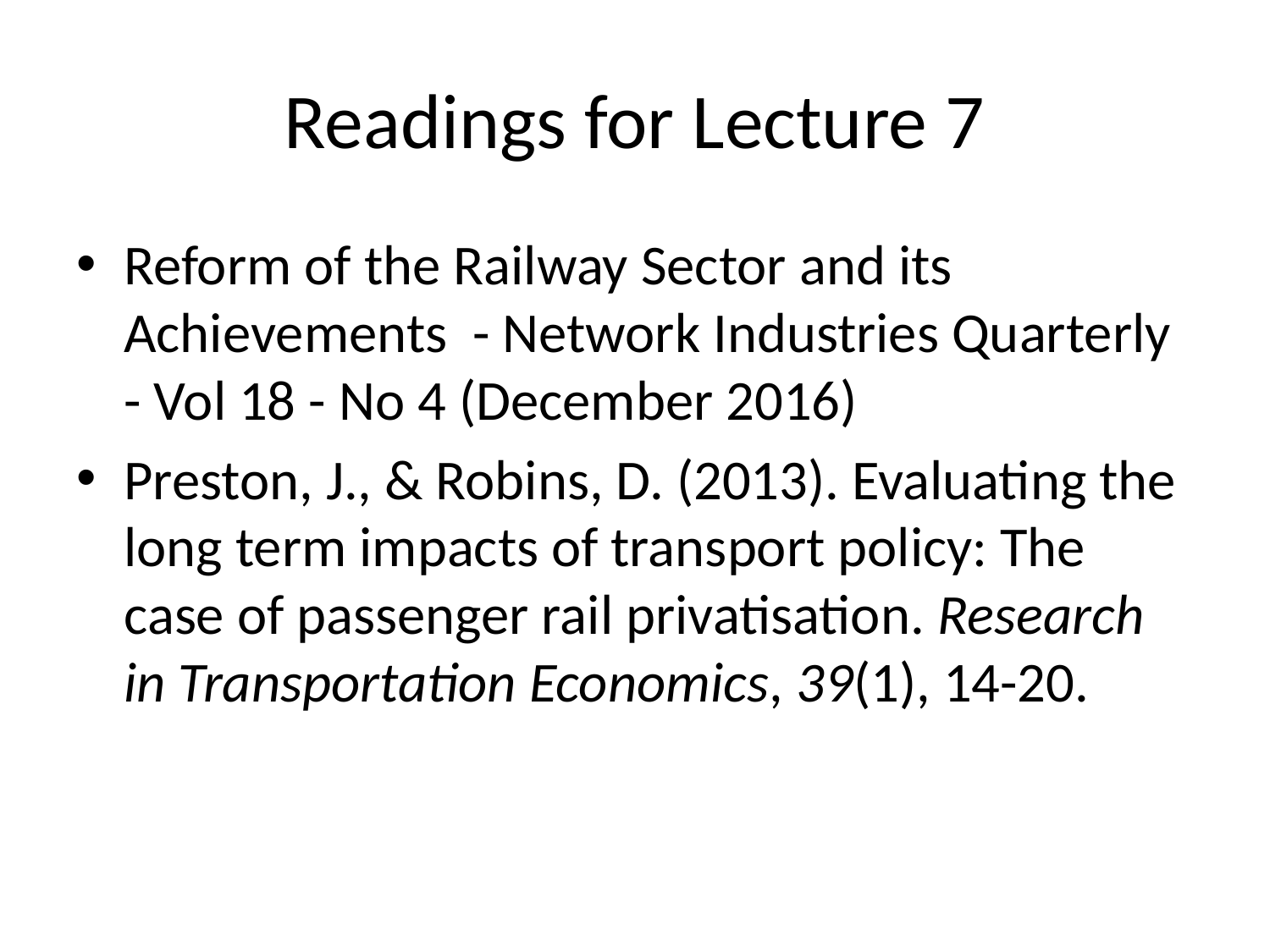

# Readings for Lecture 7
Reform of the Railway Sector and its Achievements  - Network Industries Quarterly - Vol 18 - No 4 (December 2016)
Preston, J., & Robins, D. (2013). Evaluating the long term impacts of transport policy: The case of passenger rail privatisation. Research in Transportation Economics, 39(1), 14-20.